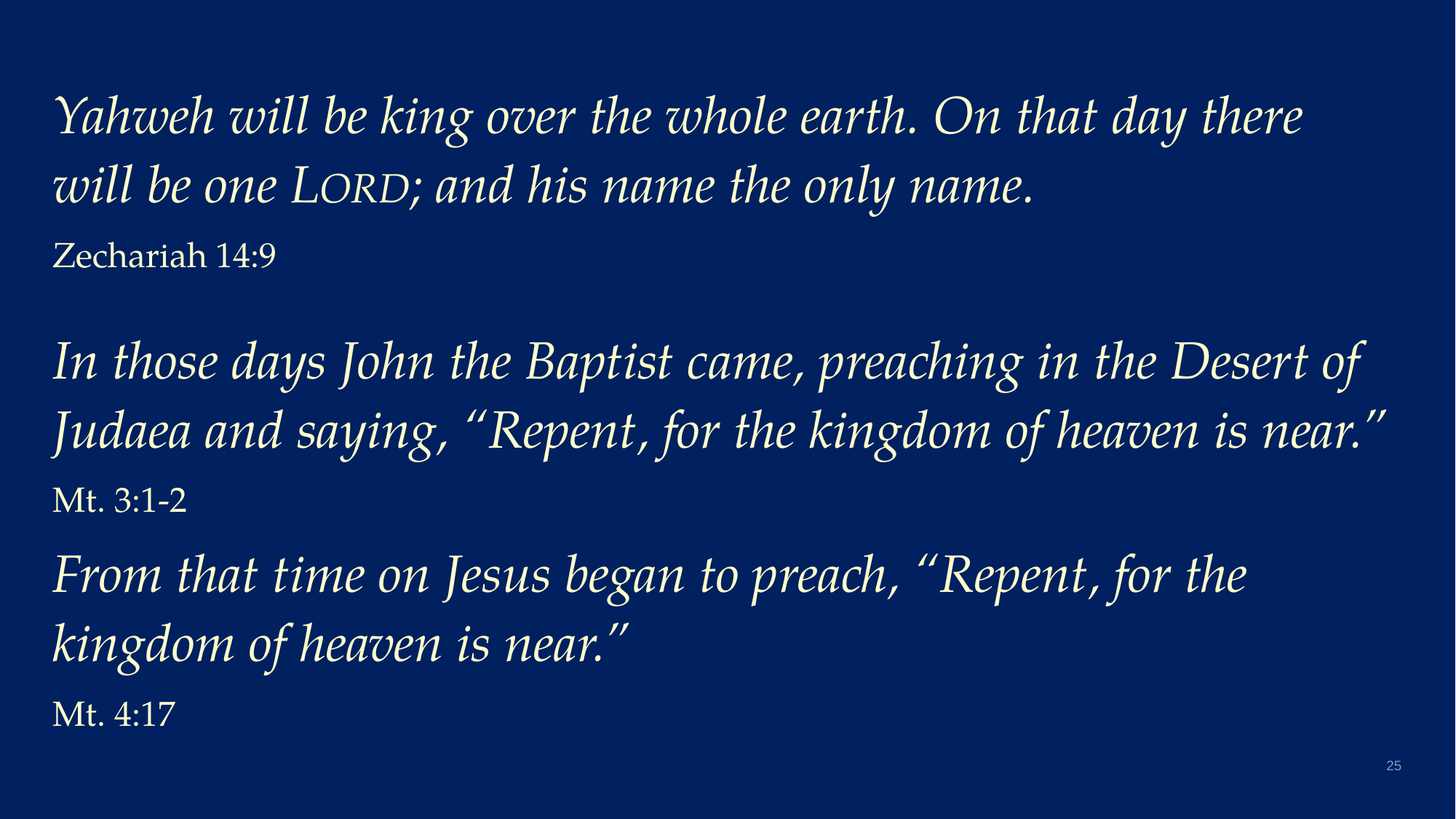

Yahweh will be king over the whole earth. On that day there will be one LORD; and his name the only name.
								Zechariah 14:9

In those days John the Baptist came, preaching in the Desert of Judaea and saying, “Repent, for the kingdom of heaven is near.”
								Mt. 3:1-2
From that time on Jesus began to preach, “Repent, for the kingdom of heaven is near.”
								Mt. 4:17
25